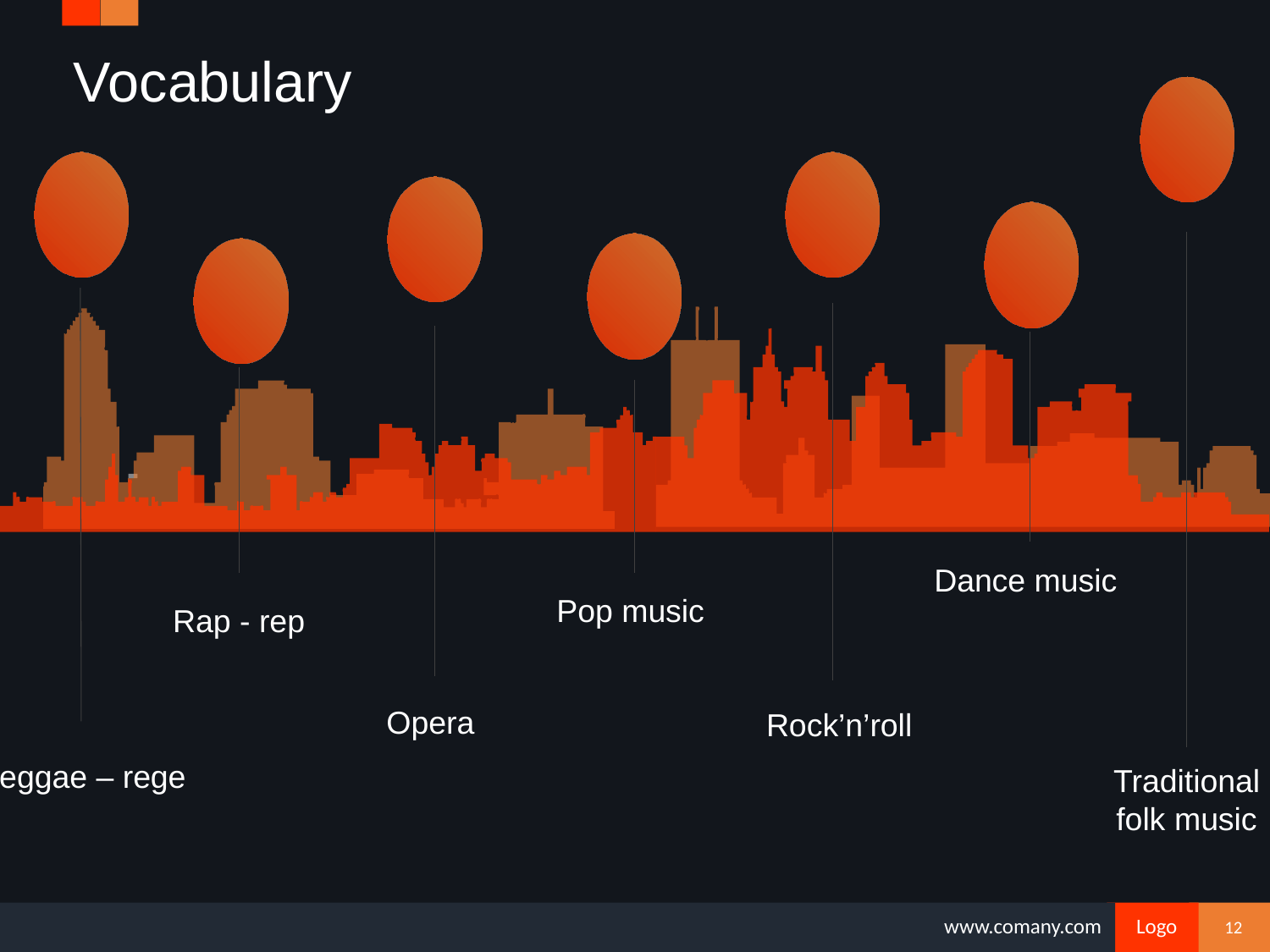

# Vocabulary

Dance music
Pop music
Rap - rep
Opera
Rock’n’roll
Reggae – rege
Traditional folk music
12